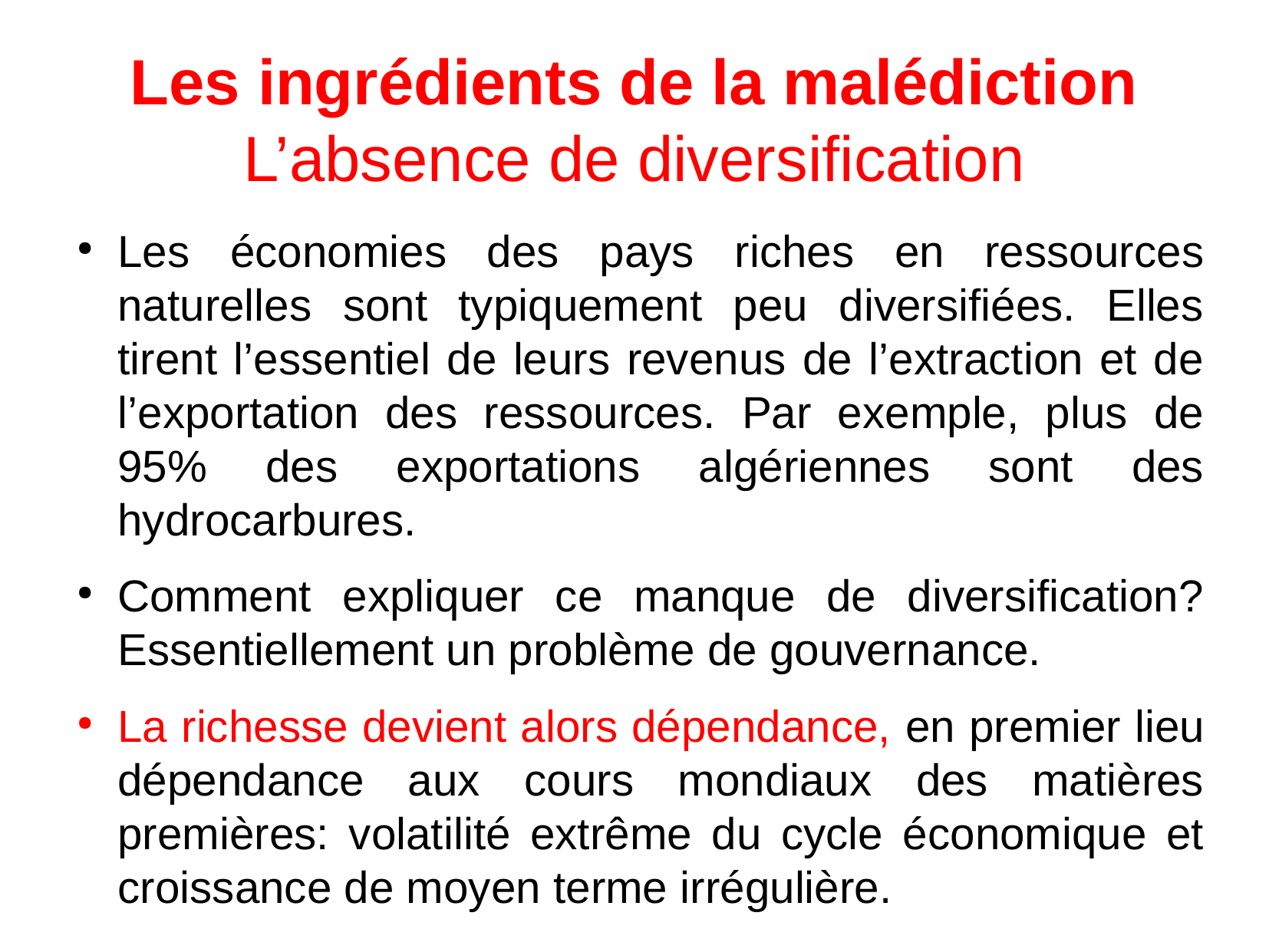

# Les ingrédients de la malédiction L’absence de diversification
Les économies des pays riches en ressources naturelles sont typiquement peu diversifiées. Elles tirent l’essentiel de leurs revenus de l’extraction et de l’exportation des ressources. Par exemple, plus de 95% des exportations algériennes sont des hydrocarbures.
Comment expliquer ce manque de diversification? Essentiellement un problème de gouvernance.
La richesse devient alors dépendance, en premier lieu dépendance aux cours mondiaux des matières premières: volatilité extrême du cycle économique et croissance de moyen terme irrégulière.